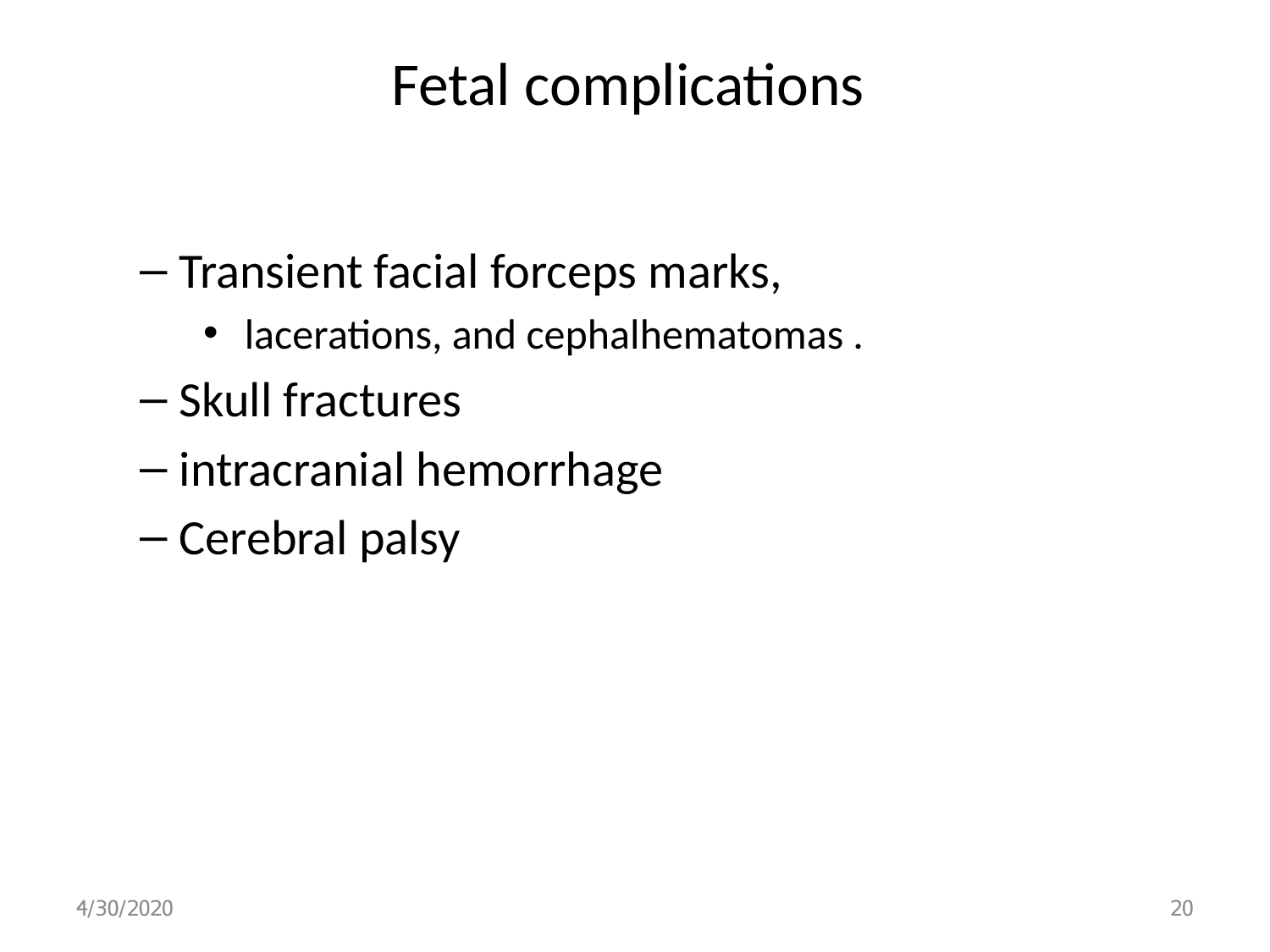

# Fetal complications
Transient facial forceps marks,
 lacerations, and cephalhematomas .
Skull fractures
intracranial hemorrhage
Cerebral palsy
4/30/2020
20